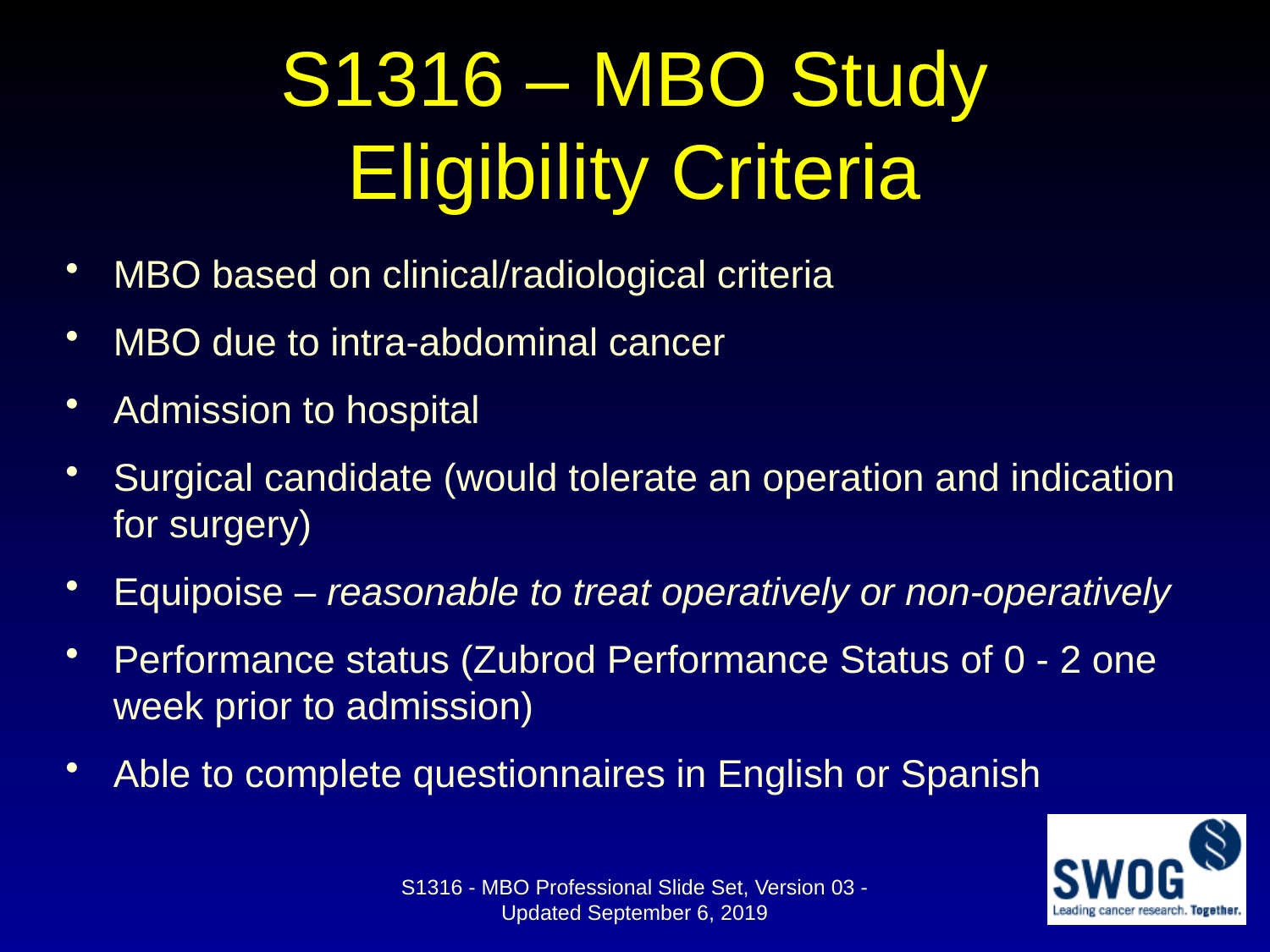

# S1316 – MBO Study Eligibility Criteria
MBO based on clinical/radiological criteria
MBO due to intra-abdominal cancer
Admission to hospital
Surgical candidate (would tolerate an operation and indication for surgery)
Equipoise – reasonable to treat operatively or non-operatively
Performance status (Zubrod Performance Status of 0 - 2 one week prior to admission)
Able to complete questionnaires in English or Spanish

S1316 - MBO Professional Slide Set, Version 03 - Updated September 6, 2019